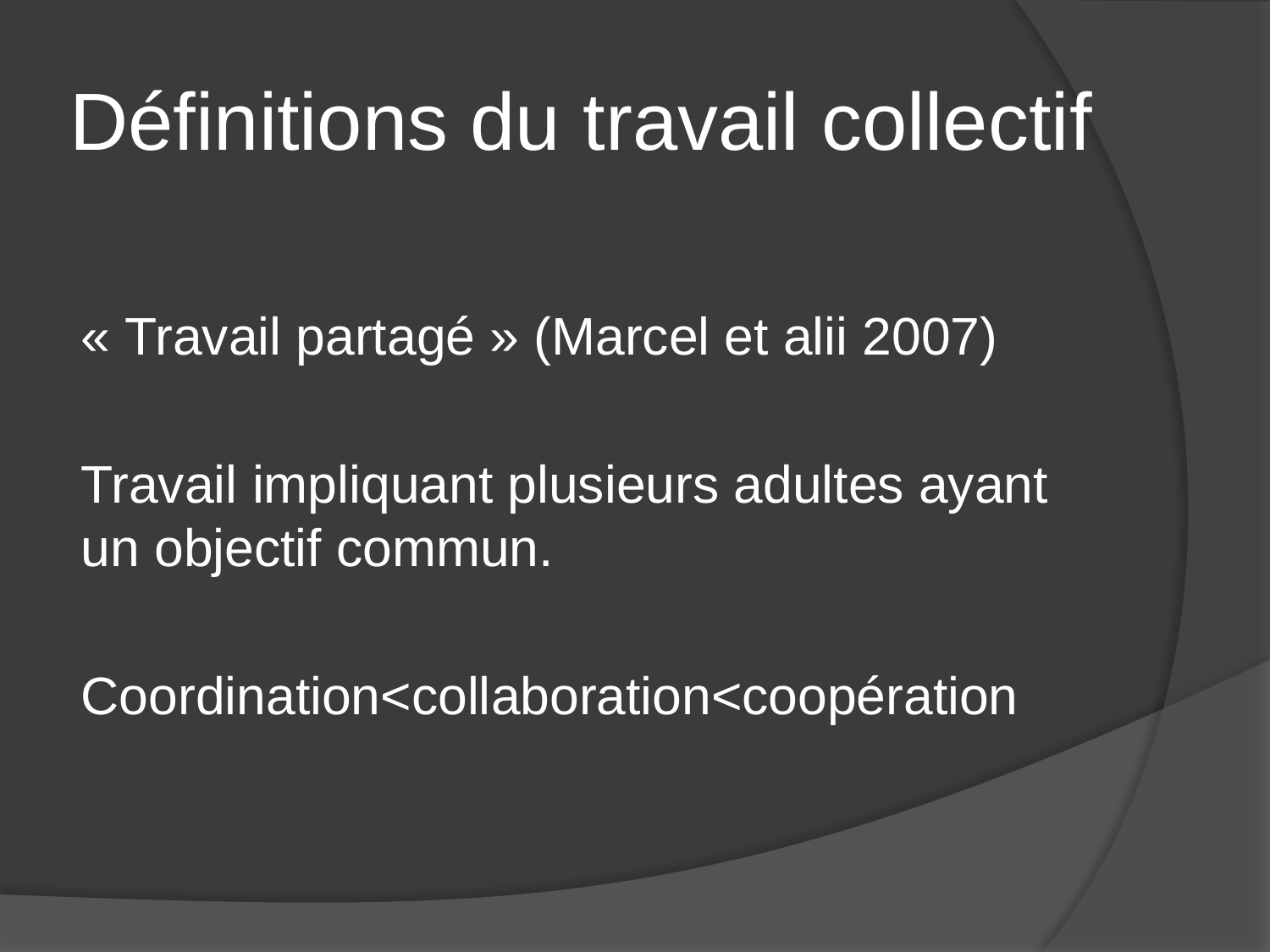

# Définitions du travail collectif

« Travail partagé » (Marcel et alii 2007)

Travail impliquant plusieurs adultes ayant un objectif commun.

Coordination<collaboration<coopération